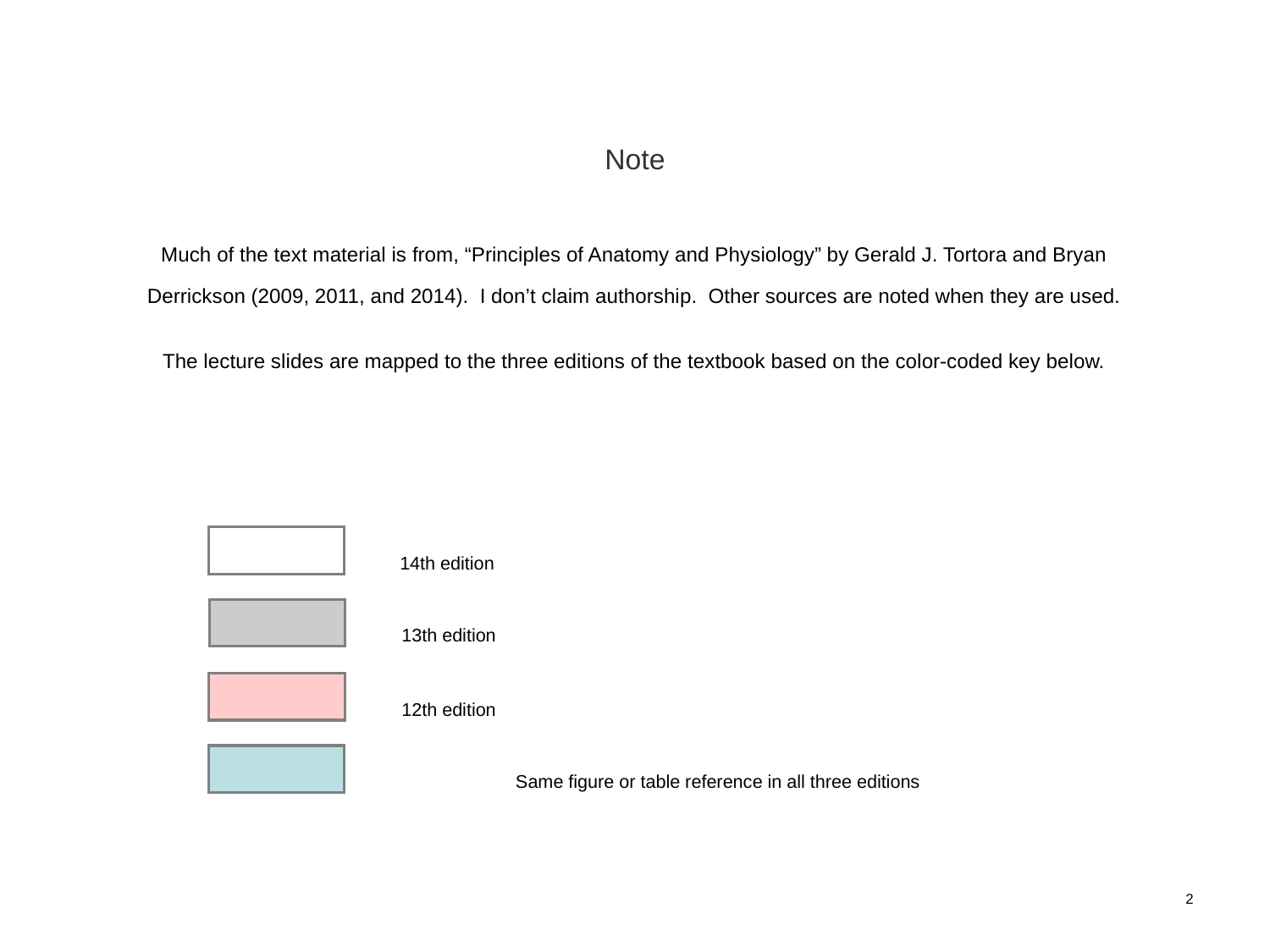

Note
Much of the text material is from, “Principles of Anatomy and Physiology” by Gerald J. Tortora and Bryan Derrickson (2009, 2011, and 2014).  I don’t claim authorship.  Other sources are noted when they are used.
The lecture slides are mapped to the three editions of the textbook based on the color-coded key below.
14th edition

13th edition

12th edition

Same figure or table reference in all three editions

2